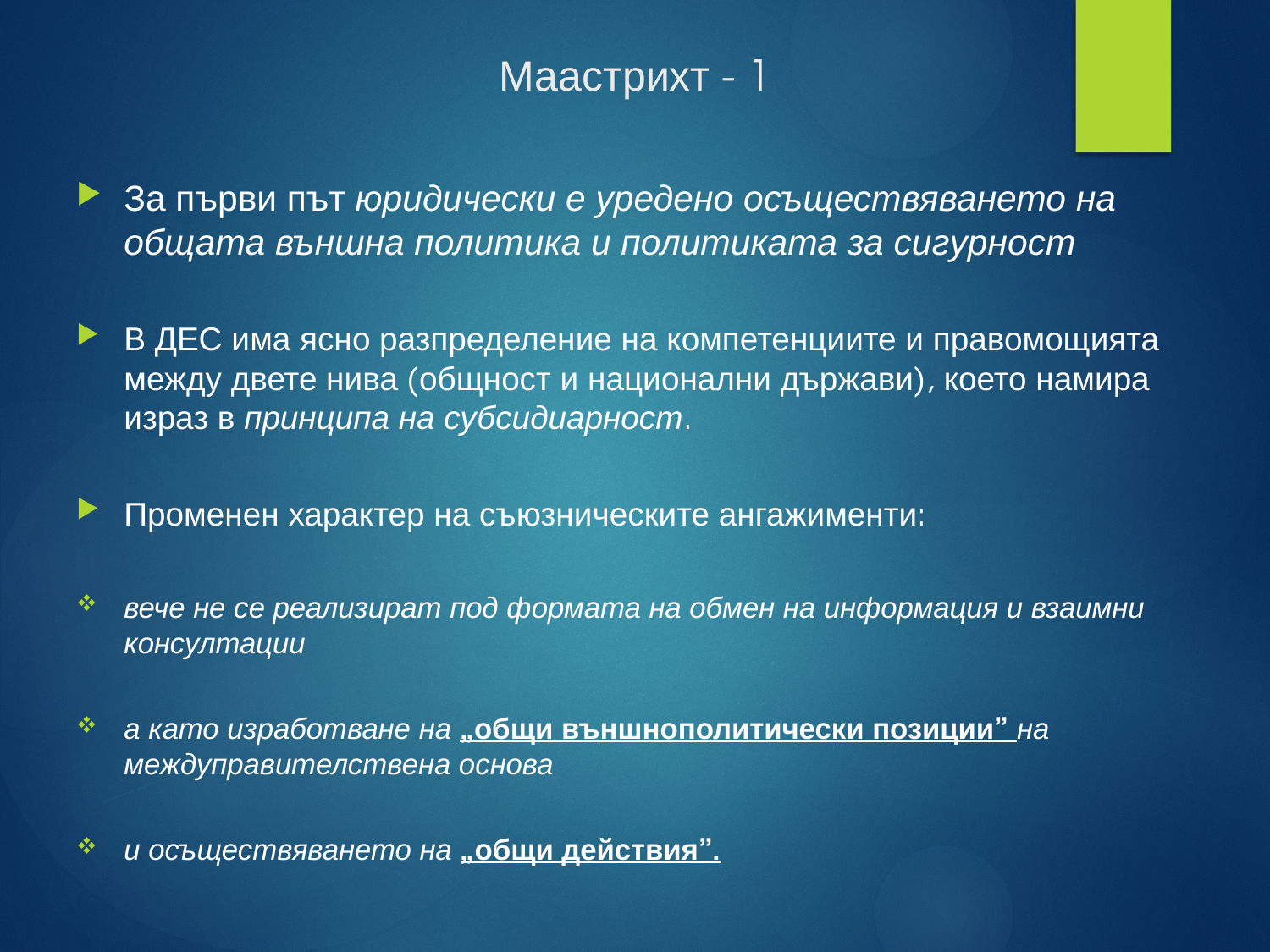

# Маастрихт - 1
За първи път юридически е уредено осъществяването на общата външна политика и политиката за сигурност

В ДЕС има ясно разпределение на компетенциите и правомощията между двете нива (общност и национални държави), което намира израз в принципа на субсидиарност.

Променен характер на съюзническите ангажименти:

вече не се реализират под формата на обмен на информация и взаимни консултации

а като изработване на „общи външнополитически позиции” на междуправителствена основа

и осъществяването на „общи действия”.